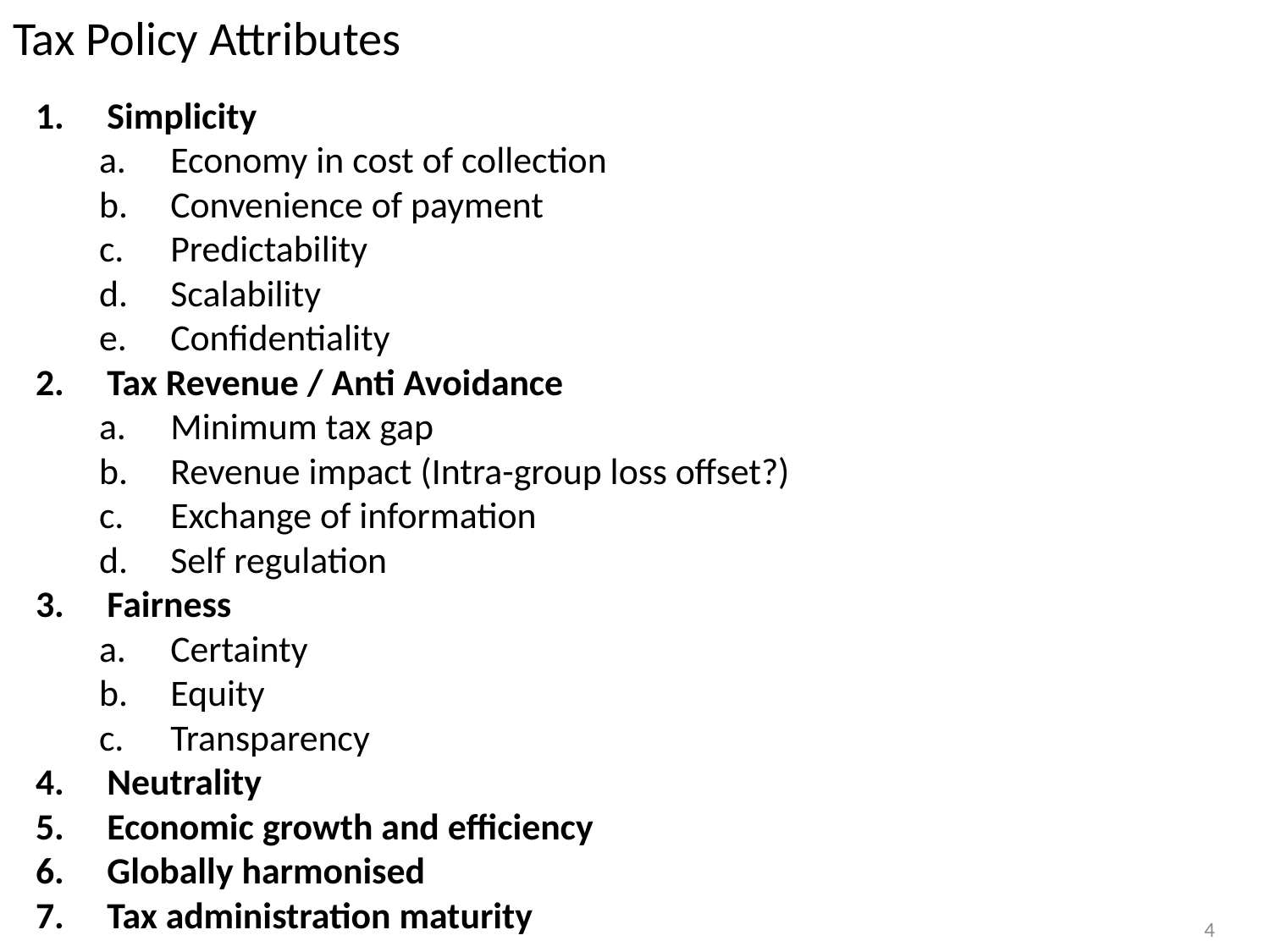

Tax Policy Attributes
Simplicity
Economy in cost of collection
Convenience of payment
Predictability
Scalability
Confidentiality
Tax Revenue / Anti Avoidance
Minimum tax gap
Revenue impact (Intra-group loss offset?)
Exchange of information
Self regulation
Fairness
Certainty
Equity
Transparency
Neutrality
Economic growth and efficiency
Globally harmonised
Tax administration maturity